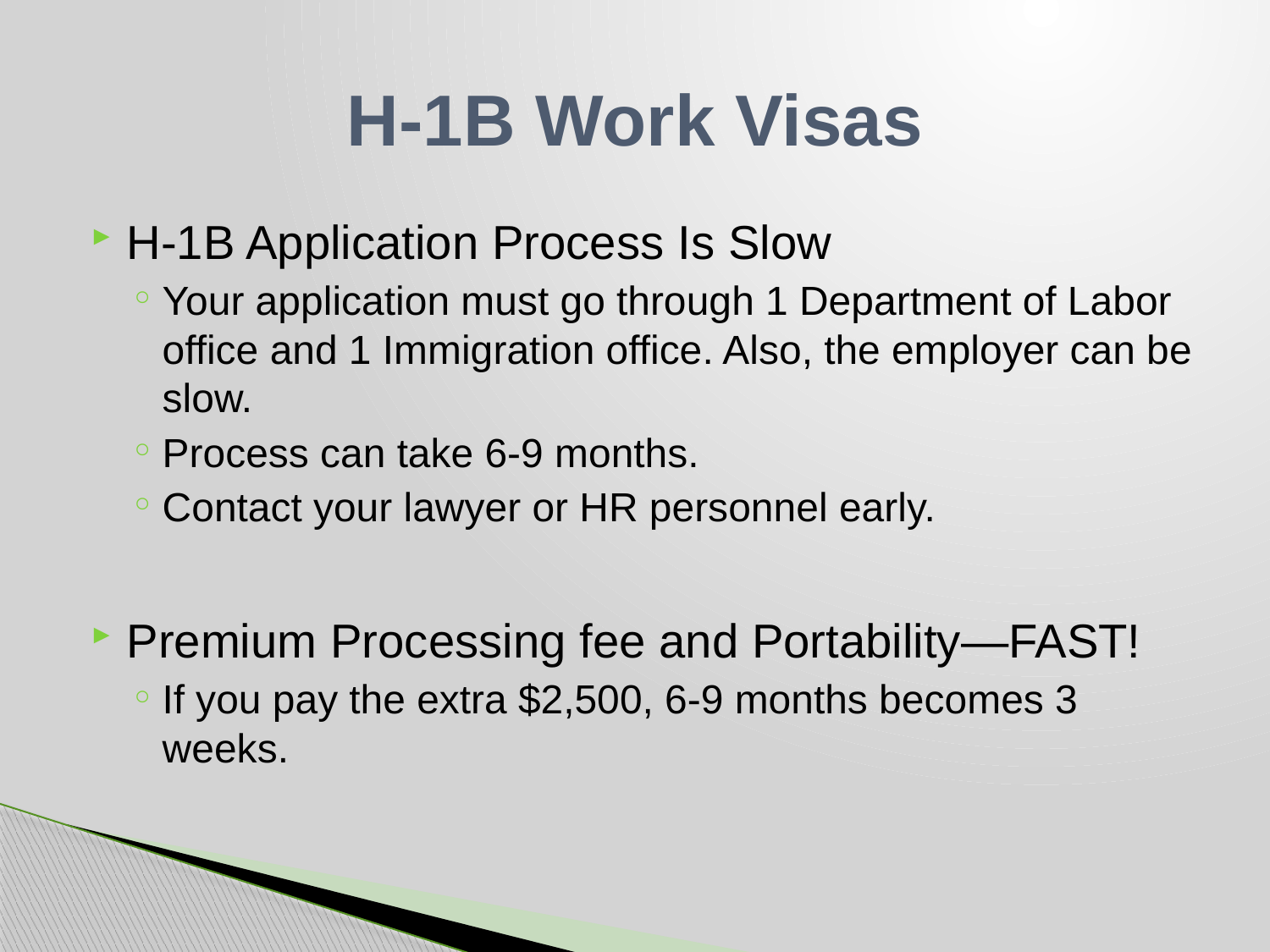

# H-1B Work Visas
H-1B Application Process Is Slow
Your application must go through 1 Department of Labor office and 1 Immigration office. Also, the employer can be slow.
Process can take 6-9 months.
Contact your lawyer or HR personnel early.

Premium Processing fee and Portability—FAST!
If you pay the extra $2,500, 6-9 months becomes 3 weeks.